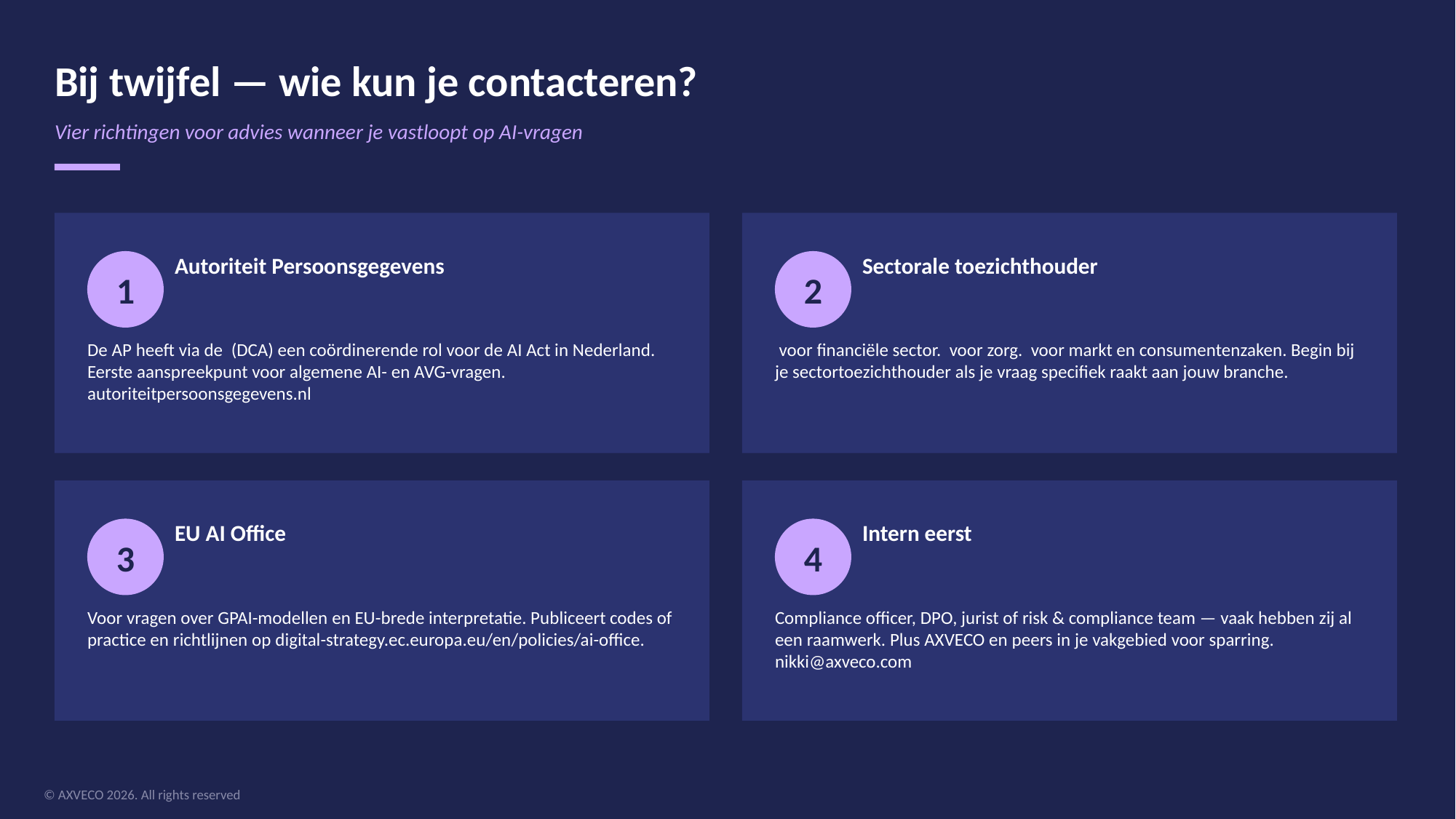

Bij twijfel — wie kun je contacteren?
Vier richtingen voor advies wanneer je vastloopt op AI-vragen

1
Autoriteit Persoonsgegevens

2
Sectorale toezichthouder
De AP heeft via de  (DCA) een coördinerende rol voor de AI Act in Nederland. Eerste aanspreekpunt voor algemene AI- en AVG-vragen. autoriteitpersoonsgegevens.nl
 voor financiële sector.  voor zorg.  voor markt en consumentenzaken. Begin bij je sectortoezichthouder als je vraag specifiek raakt aan jouw branche.

3
EU AI Office

4
Intern eerst
Voor vragen over GPAI-modellen en EU-brede interpretatie. Publiceert codes of practice en richtlijnen op digital-strategy.ec.europa.eu/en/policies/ai-office.
Compliance officer, DPO, jurist of risk & compliance team — vaak hebben zij al een raamwerk. Plus AXVECO en peers in je vakgebied voor sparring. nikki@axveco.com
© AXVECO 2026. All rights reserved